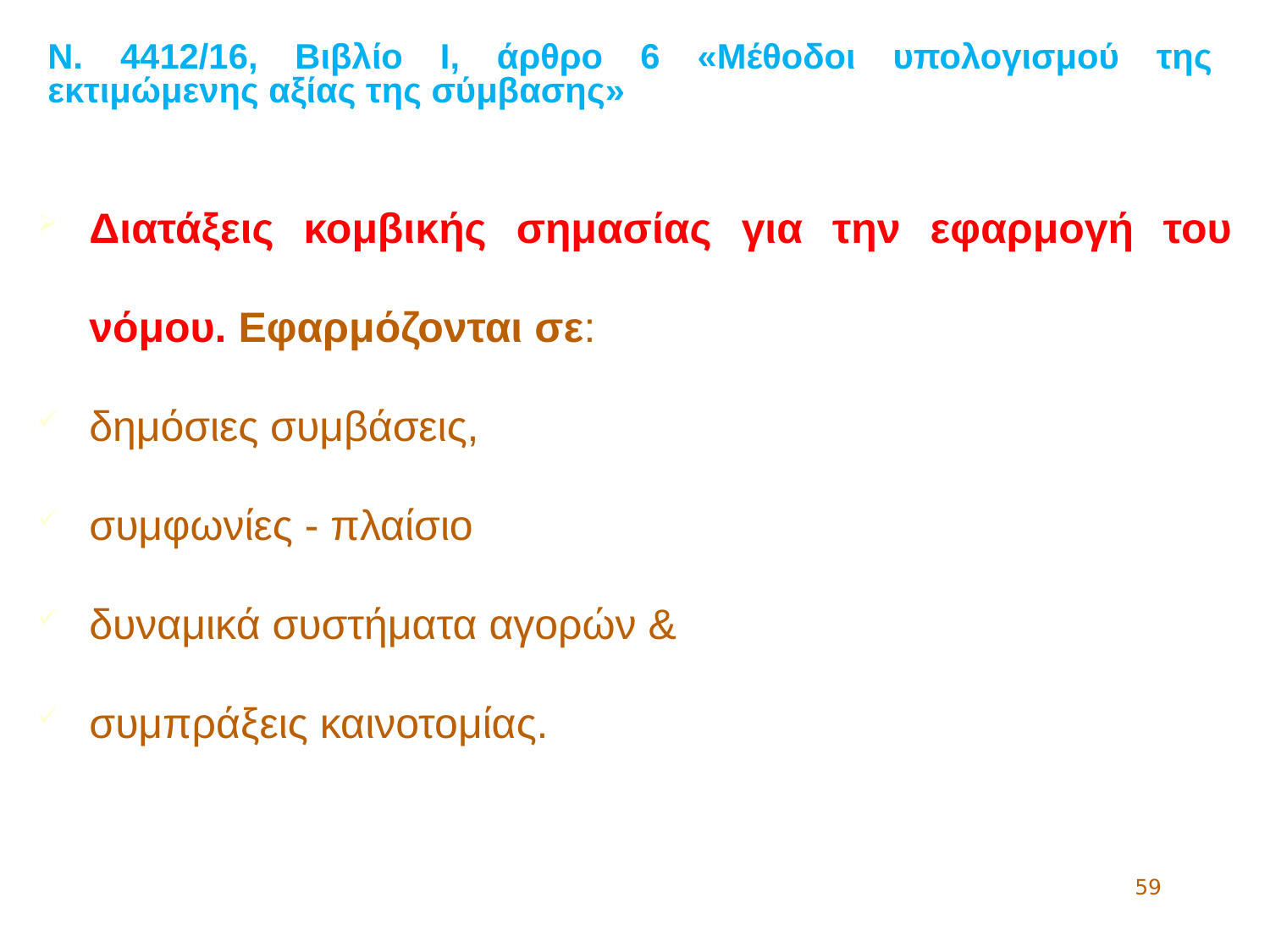

Ν. 4412/16, Βιβλίο Ι, άρθρο 6 «Μέθοδοι υπολογισμού της
εκτιμώμενης αξίας της σύμβασης»
Διατάξεις κομβικής σημασίας για την εφαρμογή του νόμου. Εφαρμόζονται σε:
δημόσιες συμβάσεις,
συμφωνίες - πλαίσιο
δυναμικά συστήματα αγορών &
συμπράξεις καινοτομίας.
59